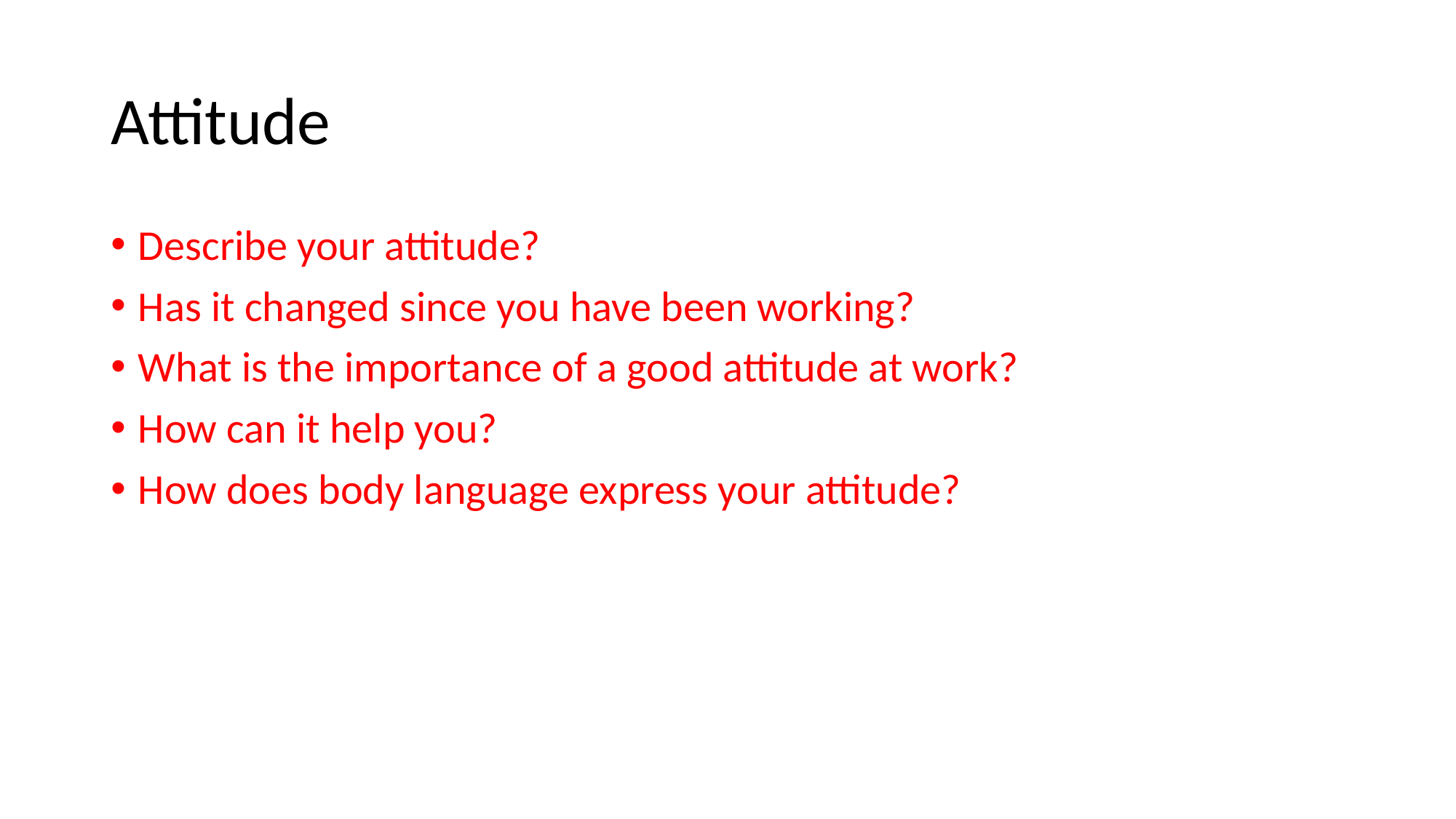

# Attitude
Describe your attitude?
Has it changed since you have been working?
What is the importance of a good attitude at work?
How can it help you?
How does body language express your attitude?